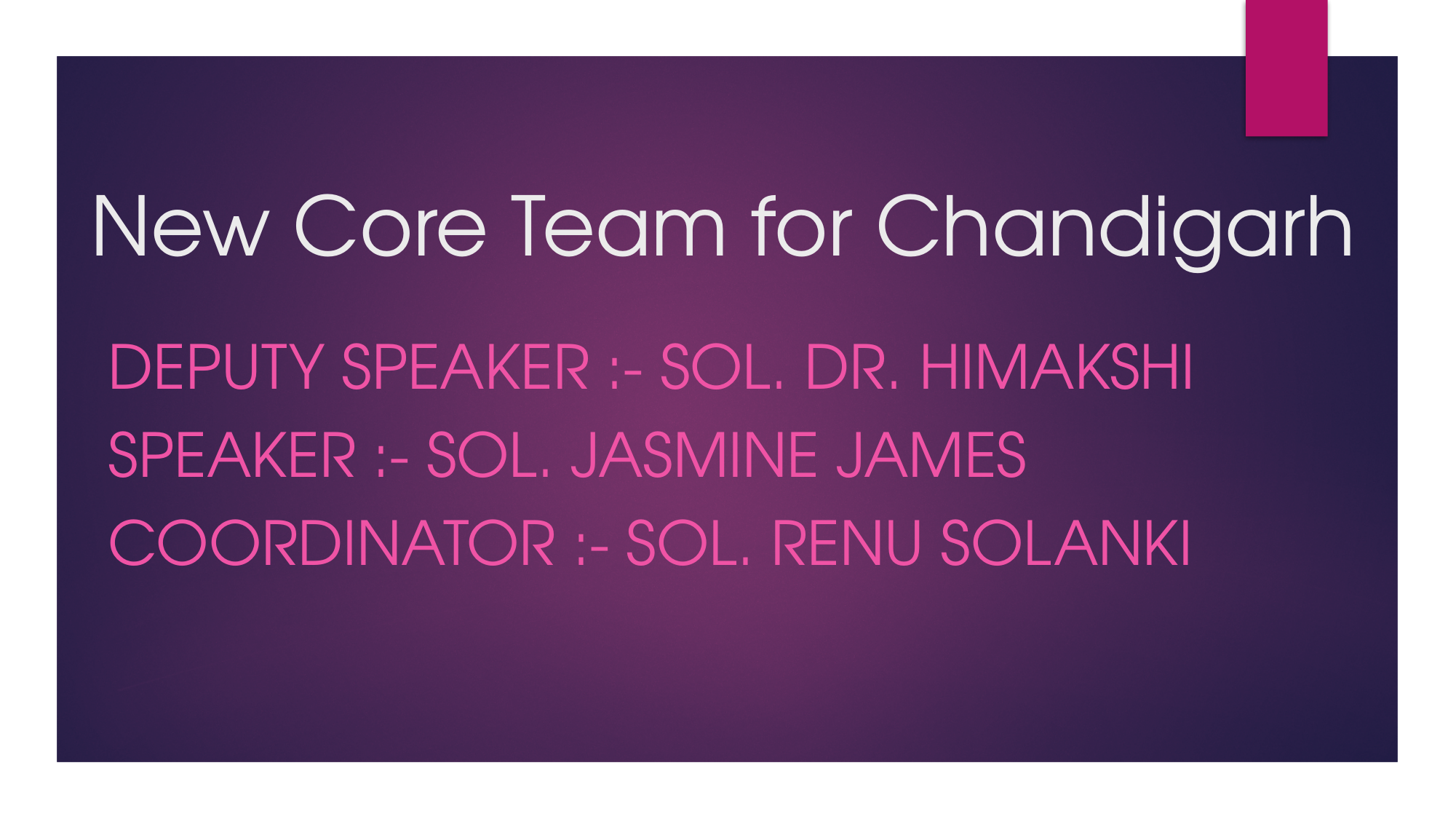

# New Core Team for Chandigarh
Deputy Speaker :- Sol. DR. Himakshi
Speaker :- Sol. Jasmine James
Coordinator :- Sol. Renu Solanki